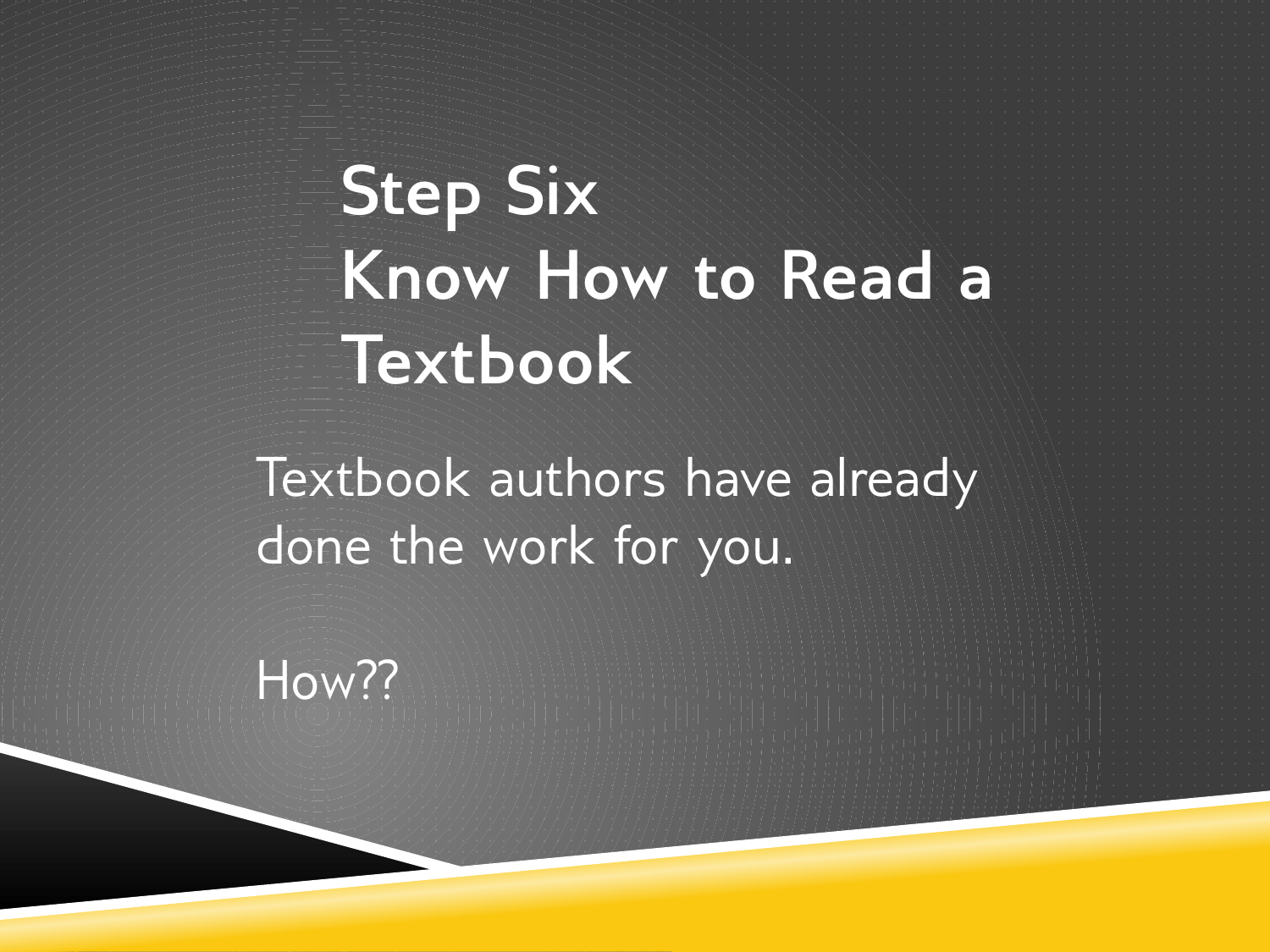

Step Six
Know How to Read a Textbook

Textbook authors have already done the work for you.

How??